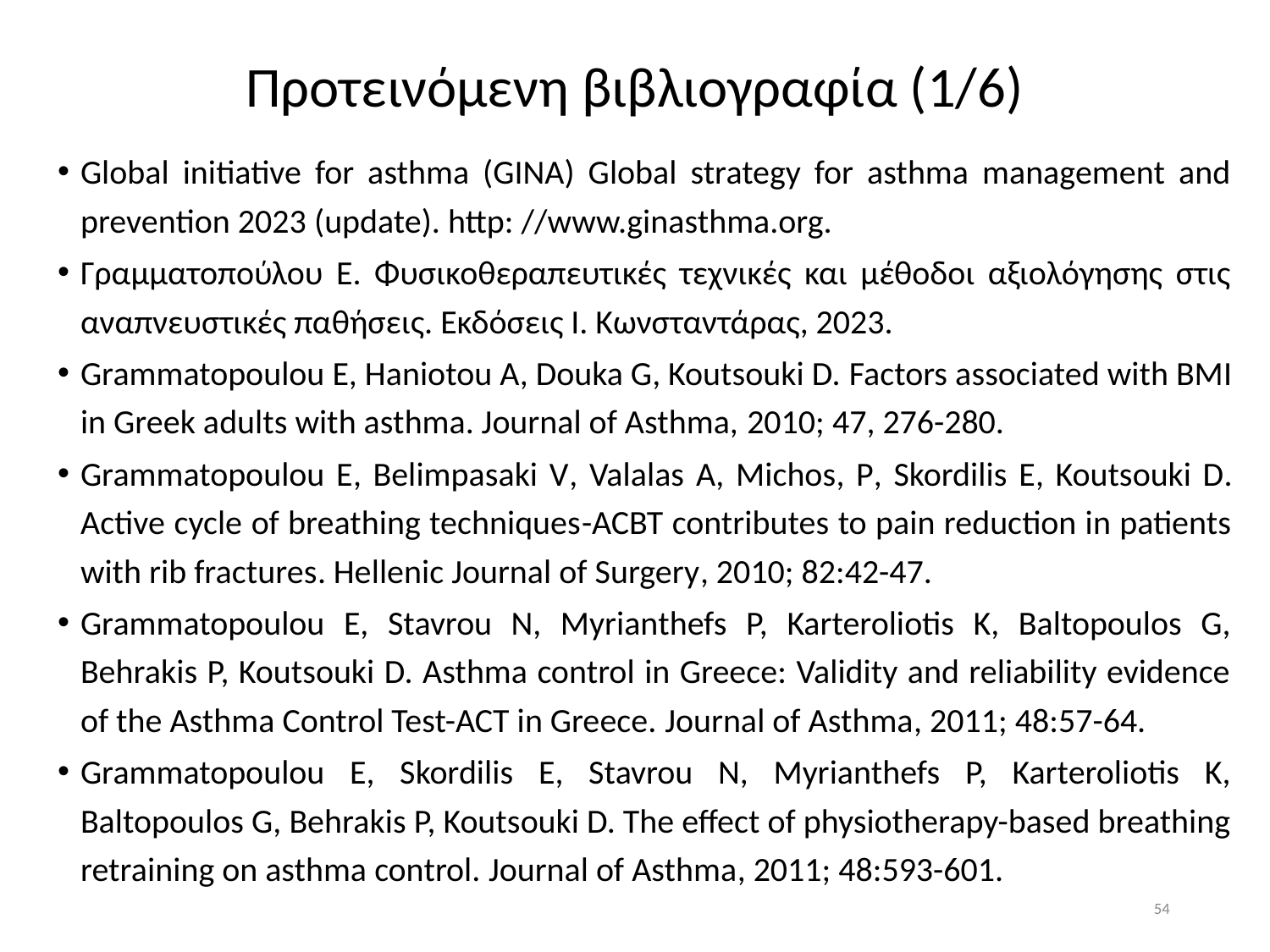

# Προτεινόμενη βιβλιογραφία (1/6)
Global initiative for asthma (GINA) Global strategy for asthma management and prevention 2023 (update). http: //www.ginasthma.org.
Γραμματοπούλου Ε. Φυσικοθεραπευτικές τεχνικές και μέθοδοι αξιολόγησης στις αναπνευστικές παθήσεις. Εκδόσεις Ι. Κωνσταντάρας, 2023.
Grammatopoulou E, Haniotou A, Douka G, Koutsouki D. Factors associated with BMI in Greek adults with asthma. Journal of Asthma, 2010; 47, 276-280.
Grammatopoulou E, Belimpasaki V, Valalas A, Michos, P, Skordilis E, Koutsouki D. Active cycle of breathing techniques-ACBT contributes to pain reduction in patients with rib fractures. Hellenic Journal of Surgery, 2010; 82:42-47.
Grammatopoulou E, Stavrou N, Myrianthefs P, Karteroliotis K, Baltopoulos G, Behrakis P, Koutsouki D. Asthma control in Greece: Validity and reliability evidence of the Asthma Control Test-ACT in Greece. Journal of Asthma, 2011; 48:57-64.
Grammatopoulou E, Skordilis E, Stavrou N, Myrianthefs P, Karteroliotis K, Baltopoulos G, Behrakis P, Koutsouki D. The effect of physiotherapy-based breathing retraining on asthma control. Journal of Asthma, 2011; 48:593-601.

54